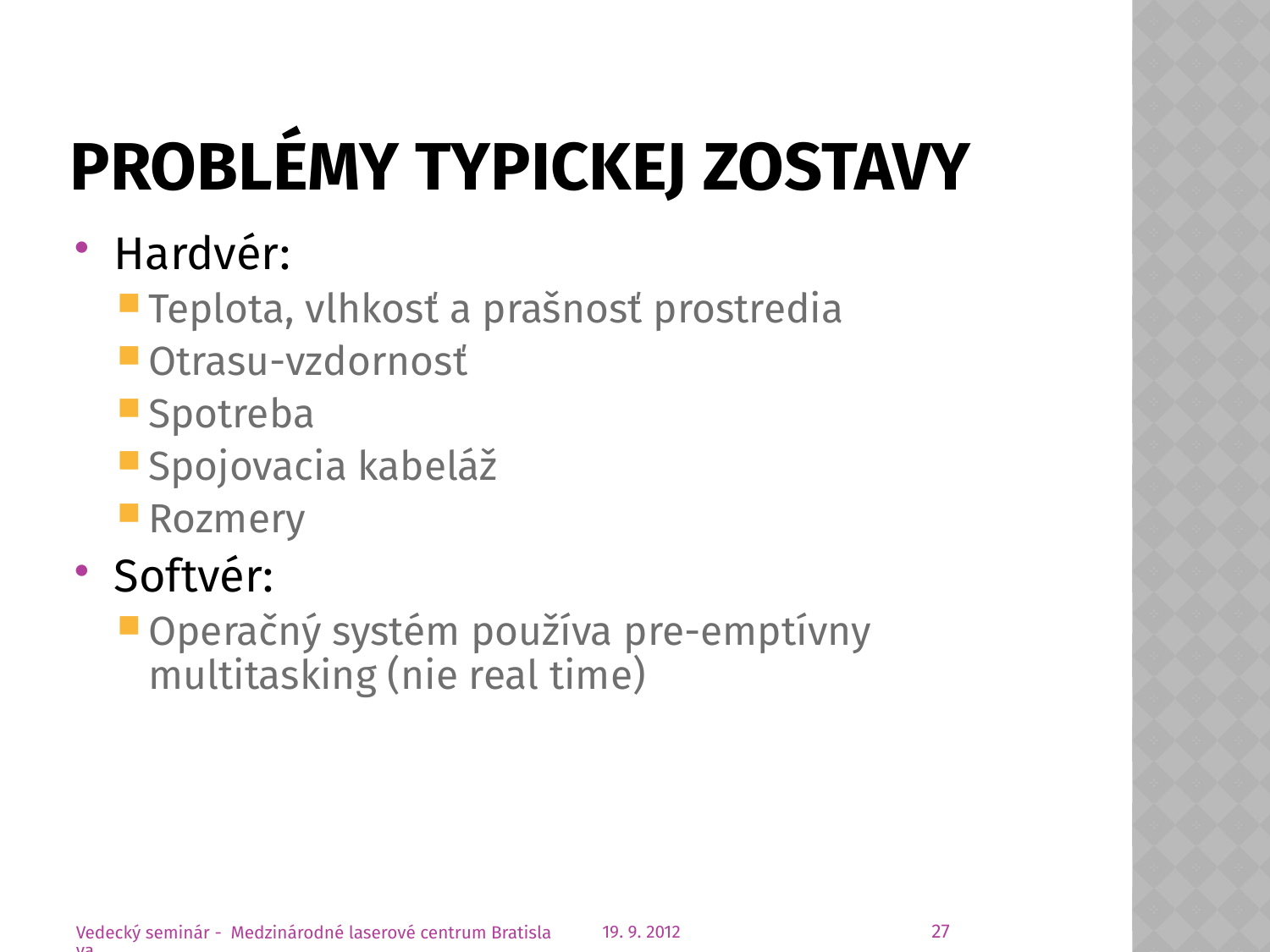

# Problémy typickej zostavy
Hardvér:
Teplota, vlhkosť a prašnosť prostredia
Otrasu-vzdornosť
Spotreba
Spojovacia kabeláž
Rozmery
Softvér:
Operačný systém používa pre-emptívny multitasking (nie real time)
27
Vedecký seminár -  Medzinárodné laserové centrum Bratislava
19. 9. 2012